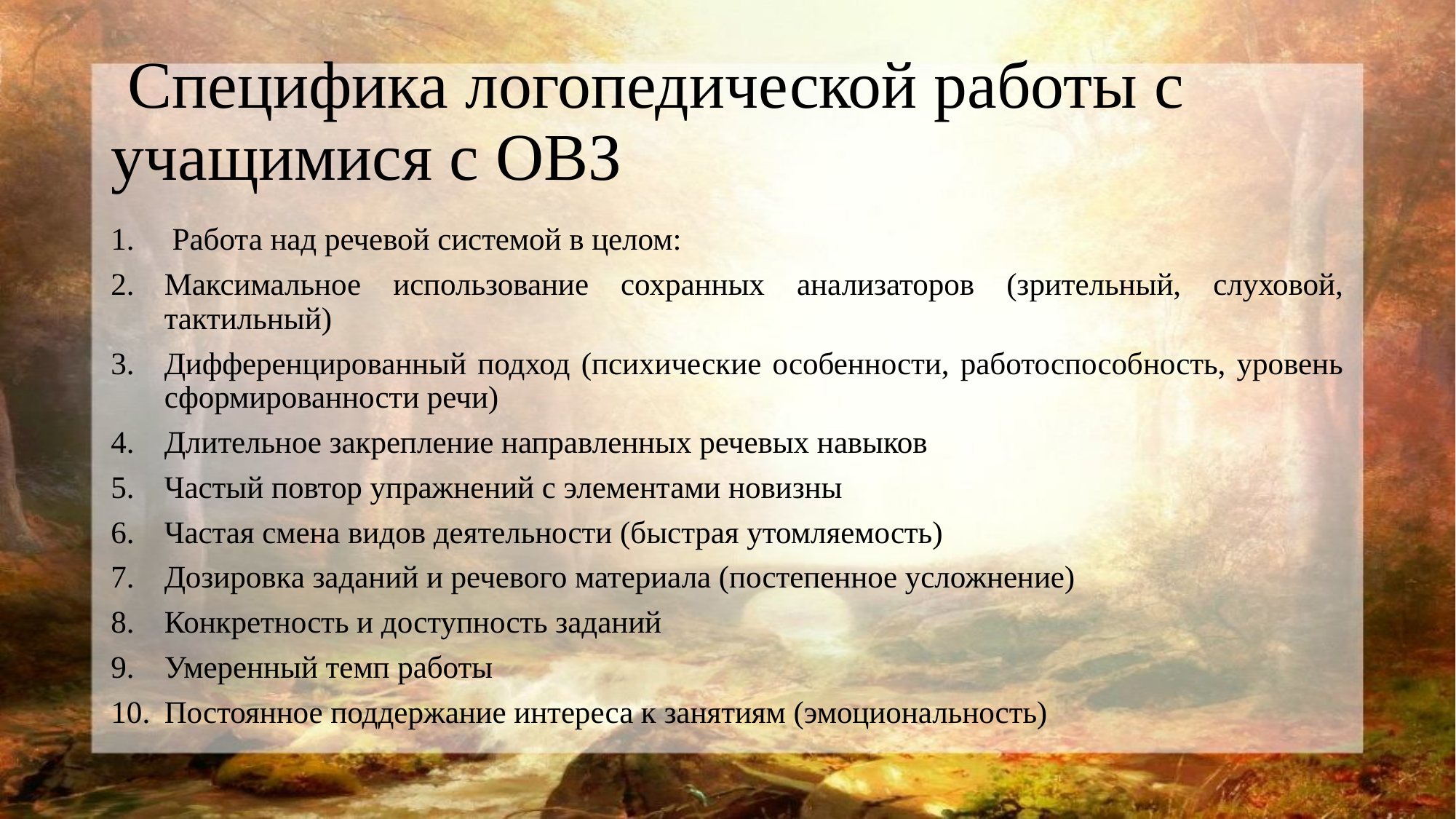

# Специфика логопедической работы с учащимися с ОВЗ
 Работа над речевой системой в целом:
Максимальное использование сохранных анализаторов (зрительный, слуховой, тактильный)
Дифференцированный подход (психические особенности, работоспособность, уровень сформированности речи)
Длительное закрепление направленных речевых навыков
Частый повтор упражнений с элементами новизны
Частая смена видов деятельности (быстрая утомляемость)
Дозировка заданий и речевого материала (постепенное усложнение)
Конкретность и доступность заданий
Умеренный темп работы
Постоянное поддержание интереса к занятиям (эмоциональность)